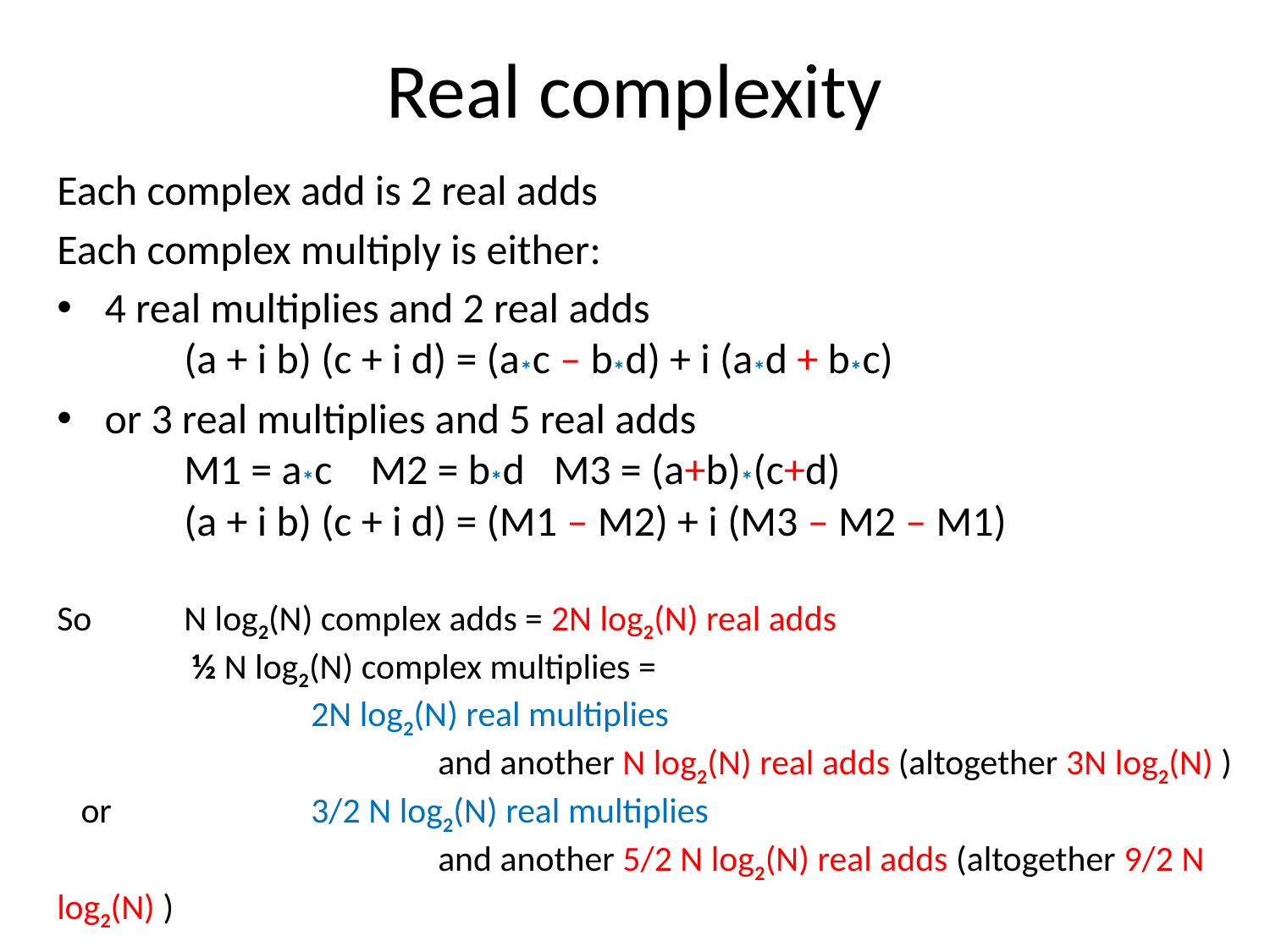

# Real complexity
Each complex add is 2 real adds
Each complex multiply is either:
4 real multiplies and 2 real adds
	(a + i b) (c + i d) = (a*c – b*d) + i (a*d + b*c)
or 3 real multiplies and 5 real adds
	M1 = a*c    M2 = b*d   M3 = (a+b)*(c+d)
 	(a + i b) (c + i d) = (M1 – M2) + i (M3 – M2 – M1)

So 	N log2(N) complex adds = 2N log2(N) real adds
	 ½ N log2(N) complex multiplies =
		2N log2(N) real multiplies
			and another N log2(N) real adds (altogether 3N log2(N) )
   or 		3/2 N log2(N) real multiplies
			and another 5/2 N log2(N) real adds (altogether 9/2 N log2(N) )